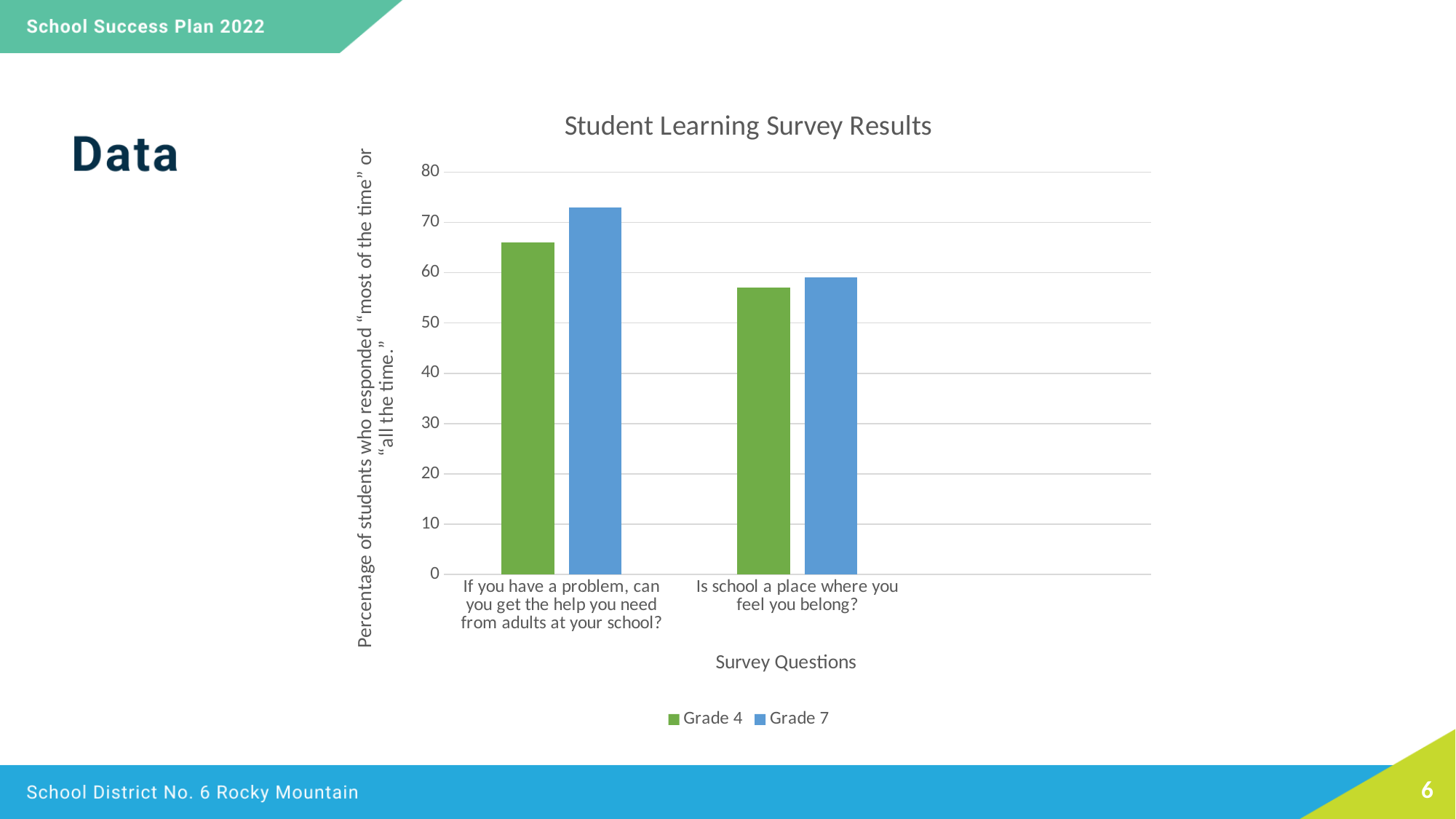

### Chart: Student Learning Survey Results

| Category | Grade 4 | Grade 7 |
|---|---|---|
| If you have a problem, can you get the help you need from adults at your school? | 66.0 | 73.0 |
| Is school a place where you feel you belong? | 57.0 | 59.0 |
6